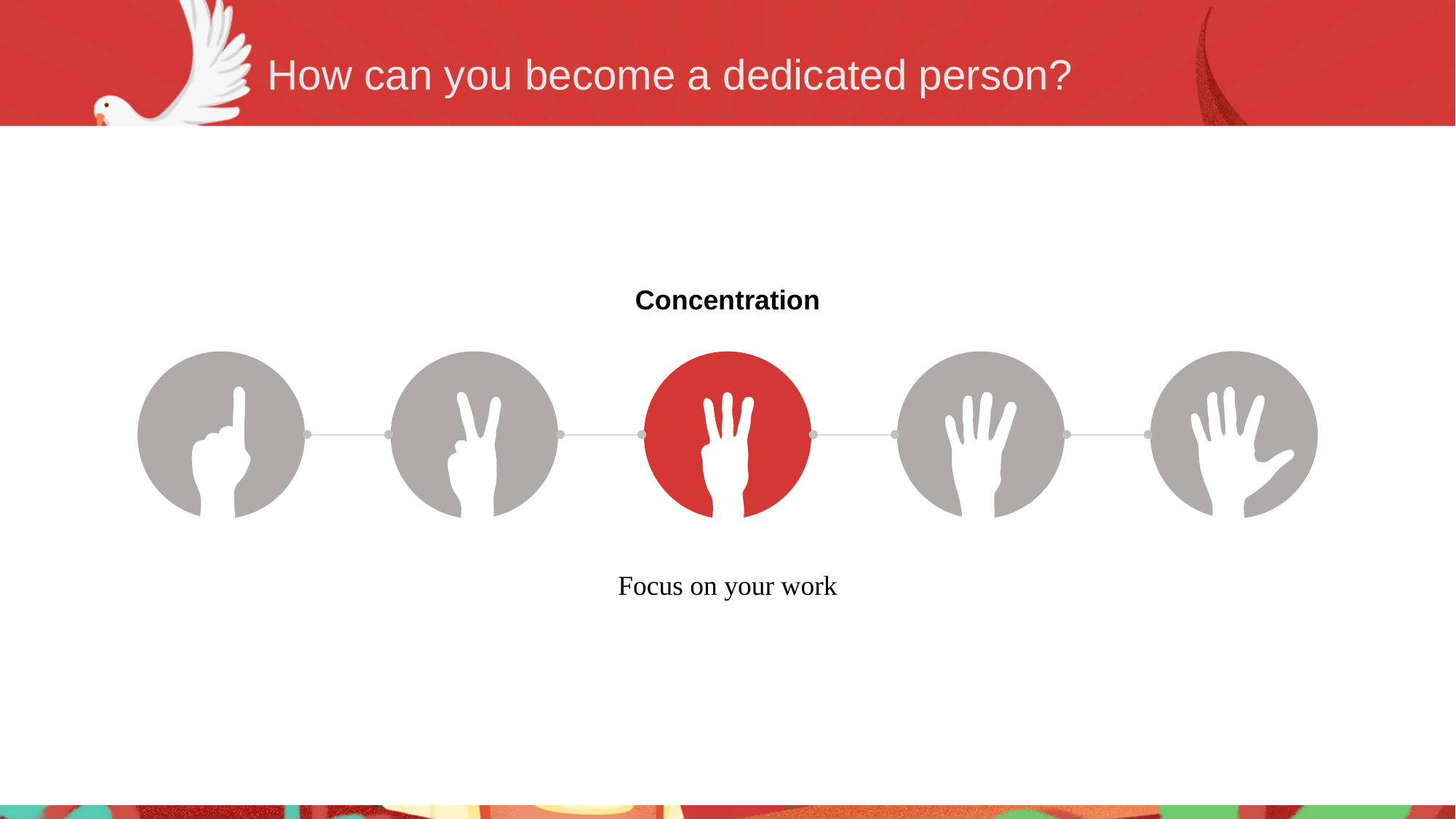

How can you become a dedicated person?

Concentration
Focus on your work